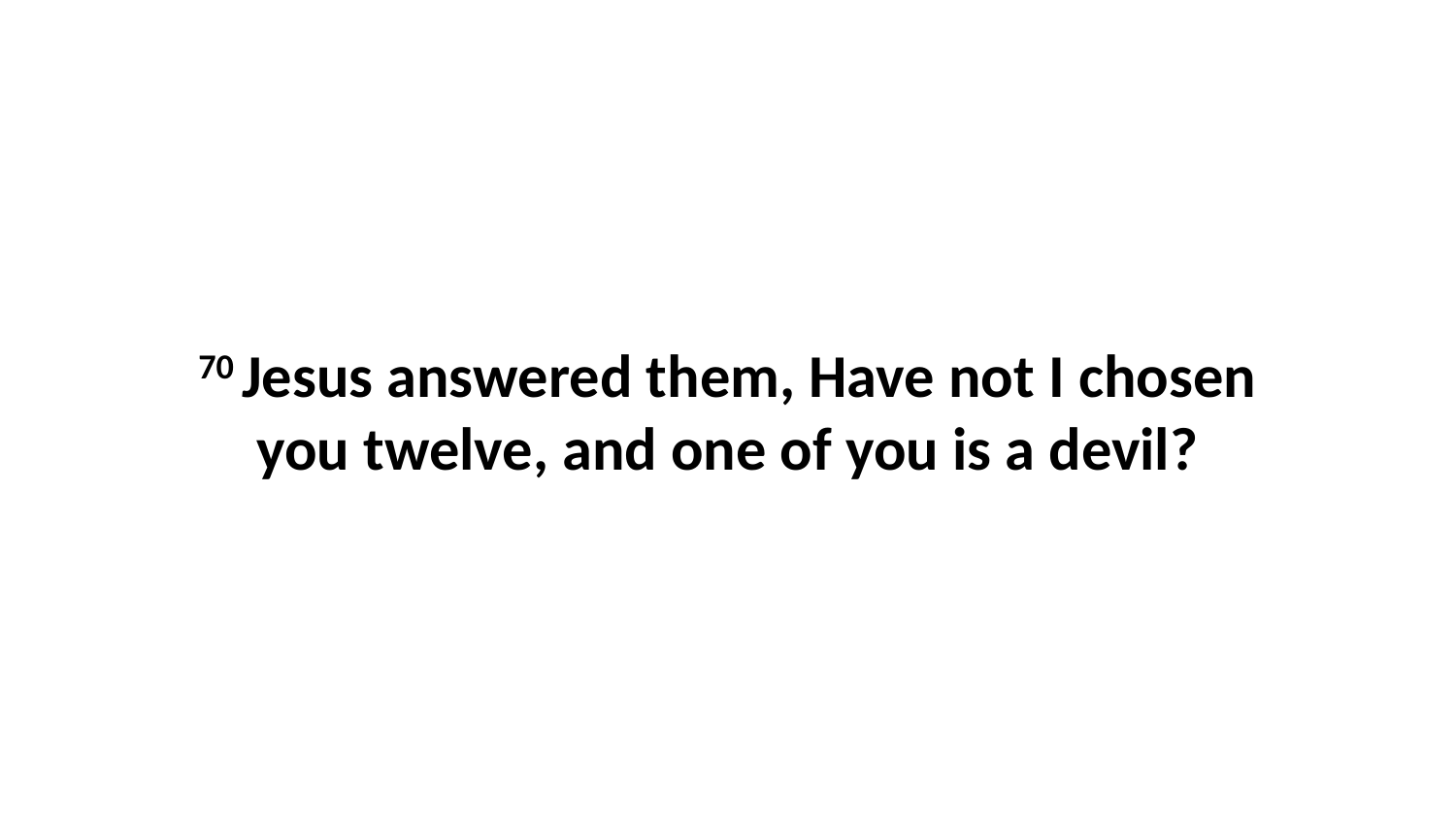

70 Jesus answered them, Have not I chosen you twelve, and one of you is a devil?